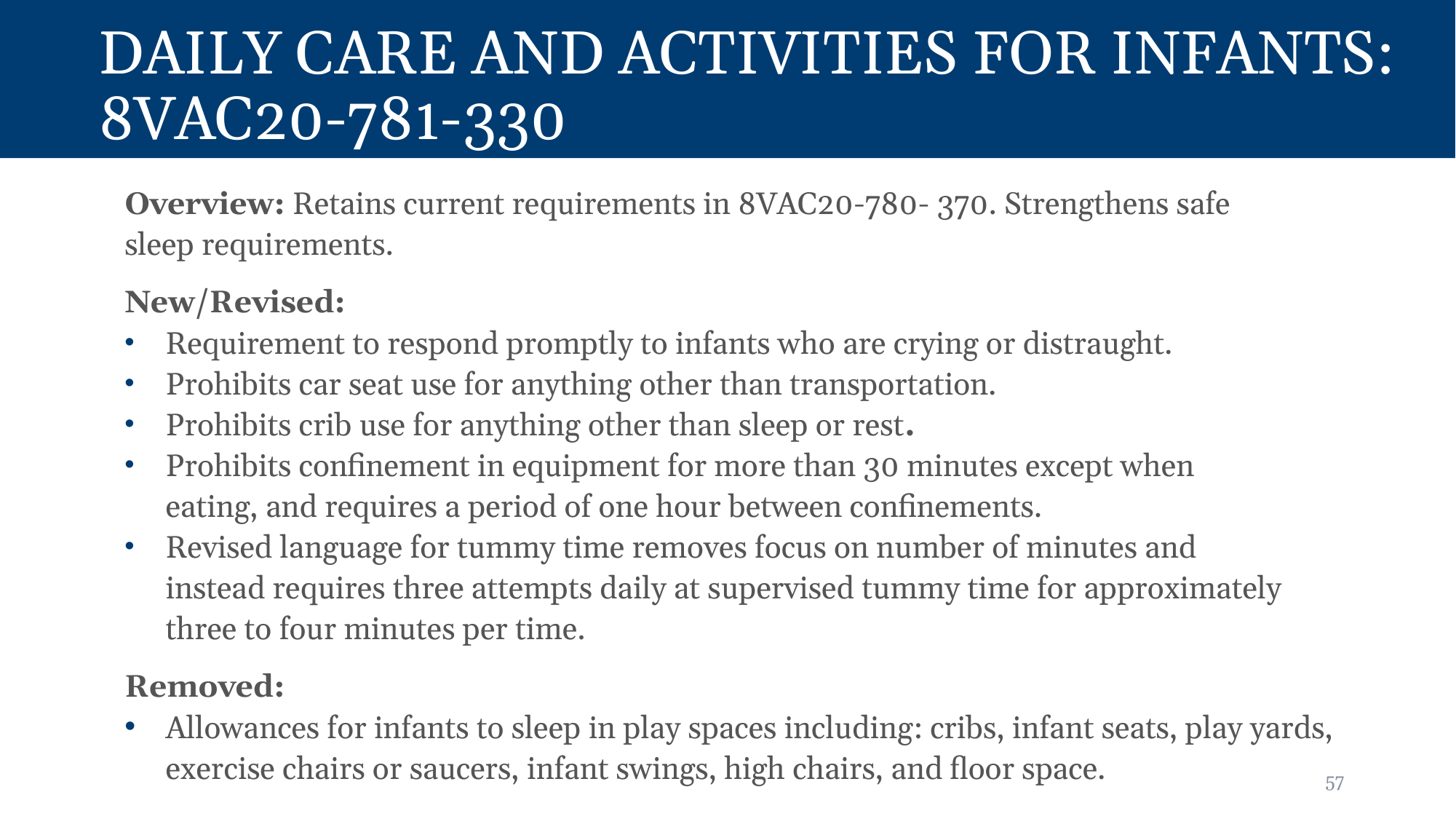

# Daily care and activities for infants: 8vac20-781-330
Overview: Retains current requirements in 8VAC20-780- 370. Strengthens safe sleep requirements.
New/Revised:
Requirement to respond promptly to infants who are crying or distraught.
Prohibits car seat use for anything other than transportation.
Prohibits crib use for anything other than sleep or rest.
Prohibits confinement in equipment for more than 30 minutes except when eating, and requires a period of one hour between confinements.
Revised language for tummy time removes focus on number of minutes and instead requires three attempts daily at supervised tummy time for approximately three to four minutes per time.
Removed:
Allowances for infants to sleep in play spaces including: cribs, infant seats, play yards, exercise chairs or saucers, infant swings, high chairs, and floor space.
57